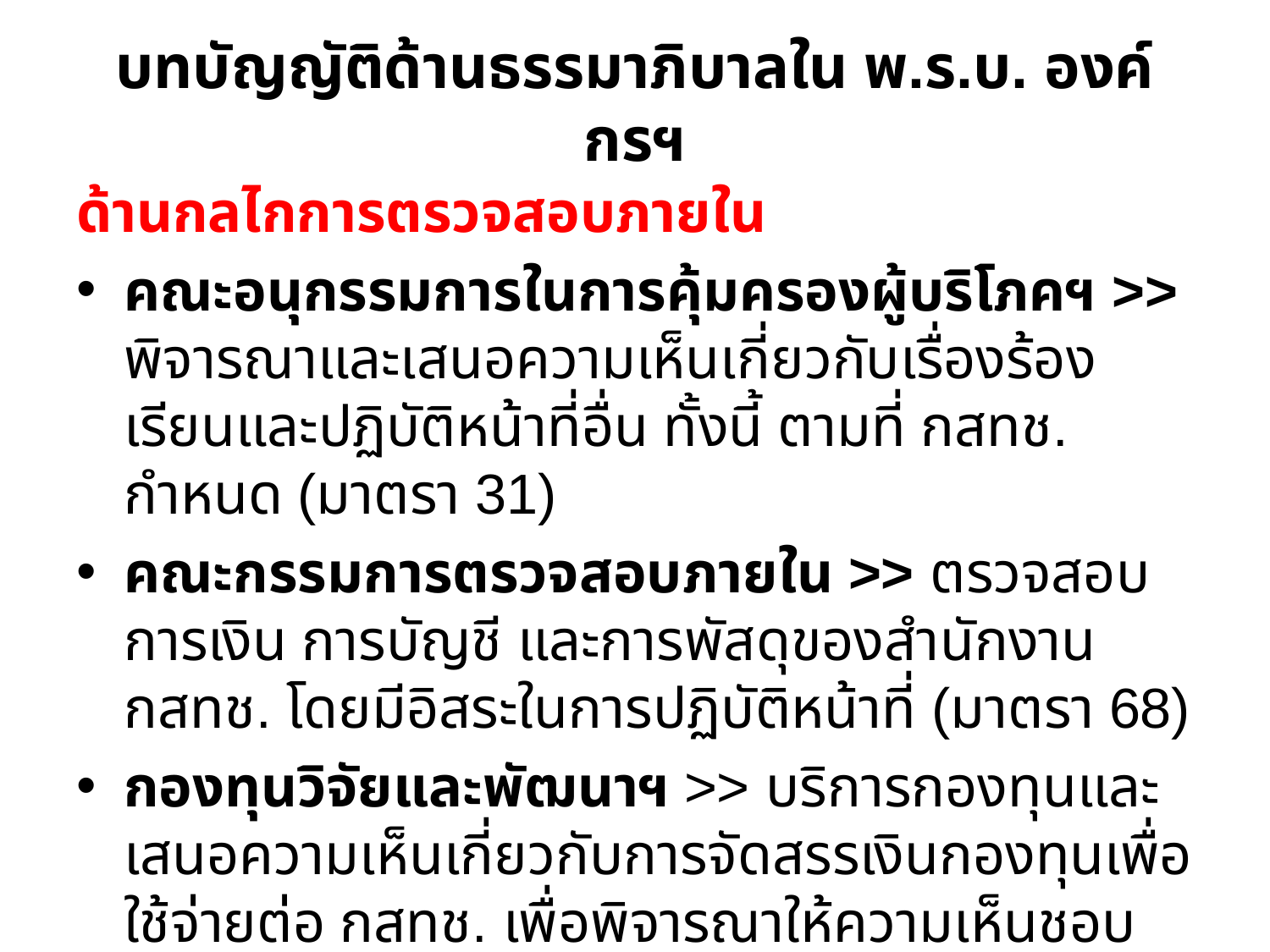

# บทบัญญัติด้านธรรมาภิบาลใน พ.ร.บ. องค์กรฯ
ด้านกลไกการตรวจสอบภายใน
คณะอนุกรรมการในการคุ้มครองผู้บริโภคฯ >> พิจารณาและเสนอความเห็นเกี่ยวกับเรื่องร้องเรียนและปฏิบัติหน้าที่อื่น ทั้งนี้ ตามที่ กสทช. กำหนด (มาตรา 31)
คณะกรรมการตรวจสอบภายใน >> ตรวจสอบการเงิน การบัญชี และการพัสดุของสำนักงาน กสทช. โดยมีอิสระในการปฏิบัติหน้าที่ (มาตรา 68)
กองทุนวิจัยและพัฒนาฯ >> บริการกองทุนและเสนอความเห็นเกี่ยวกับการจัดสรรเงินกองทุนเพื่อใช้จ่ายต่อ กสทช. เพื่อพิจารณาให้ความเห็นชอบ (หมวด 4 เรื่อง กองทุนวิจัยและพัฒนาฯ)